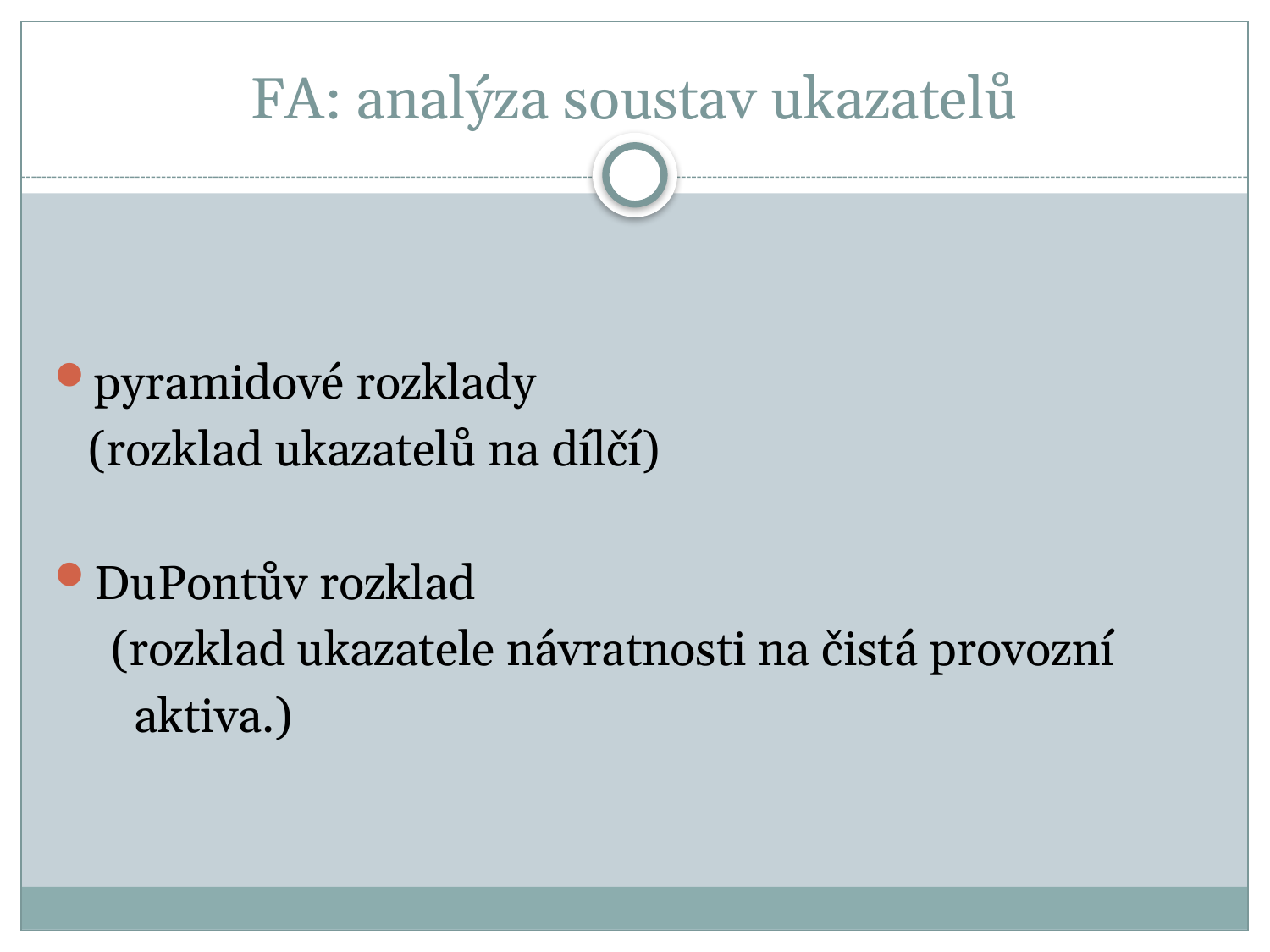

# FA: analýza soustav ukazatelů

pyramidové rozklady
   (rozklad ukazatelů na dílčí)

DuPontův rozklad
     (rozklad ukazatele návratnosti na čistá provozní
       aktiva.)